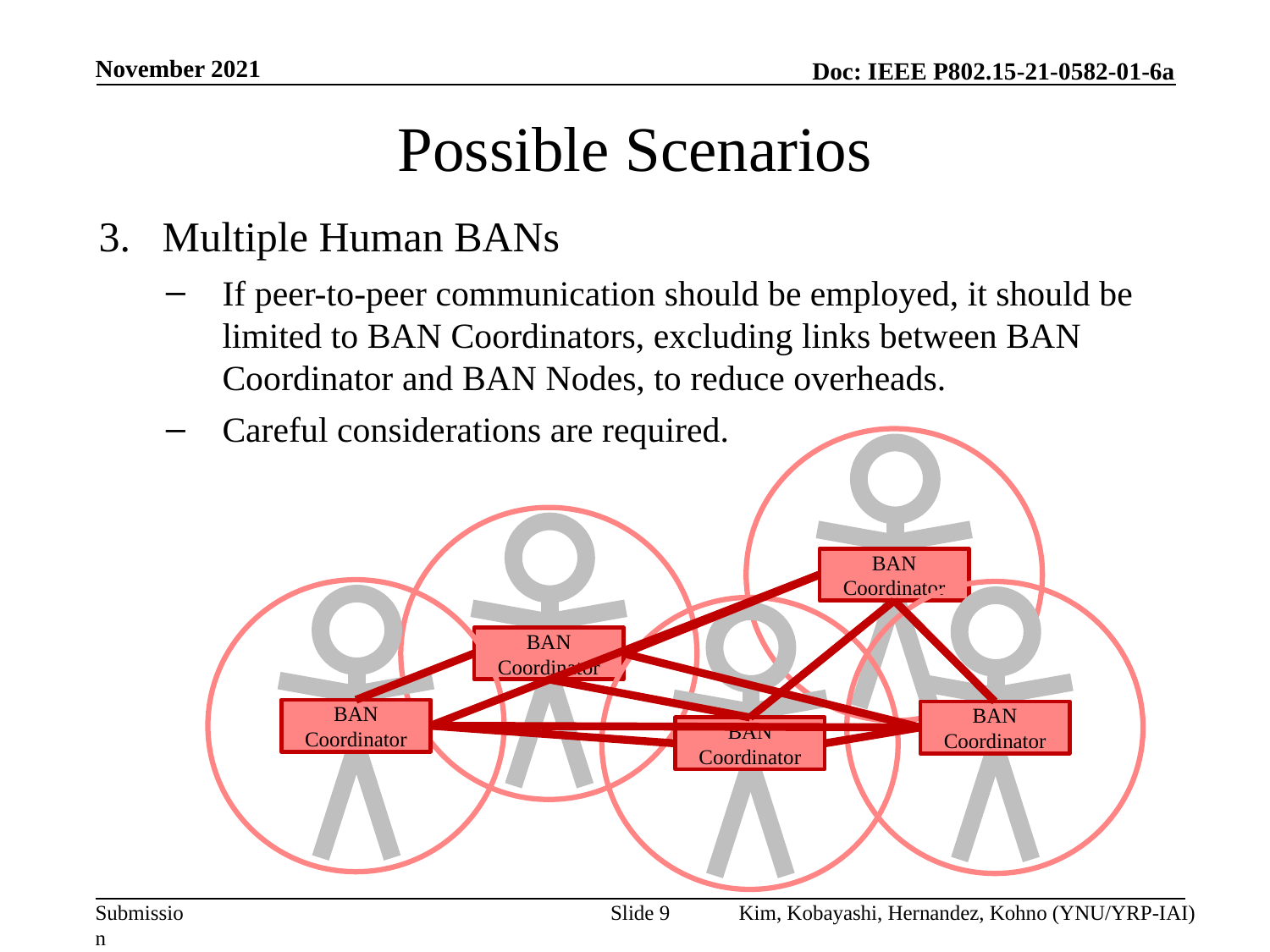

November 2021
# Possible Scenarios
Multiple Human BANs
If peer-to-peer communication should be employed, it should be limited to BAN Coordinators, excluding links between BAN Coordinator and BAN Nodes, to reduce overheads.
Careful considerations are required.

BAN
Coordinator

BAN
Coordinator

BAN
Coordinator

BAN
Coordinator

BAN
Coordinator
Slide 9
Kim, Kobayashi, Hernandez, Kohno (YNU/YRP-IAI)